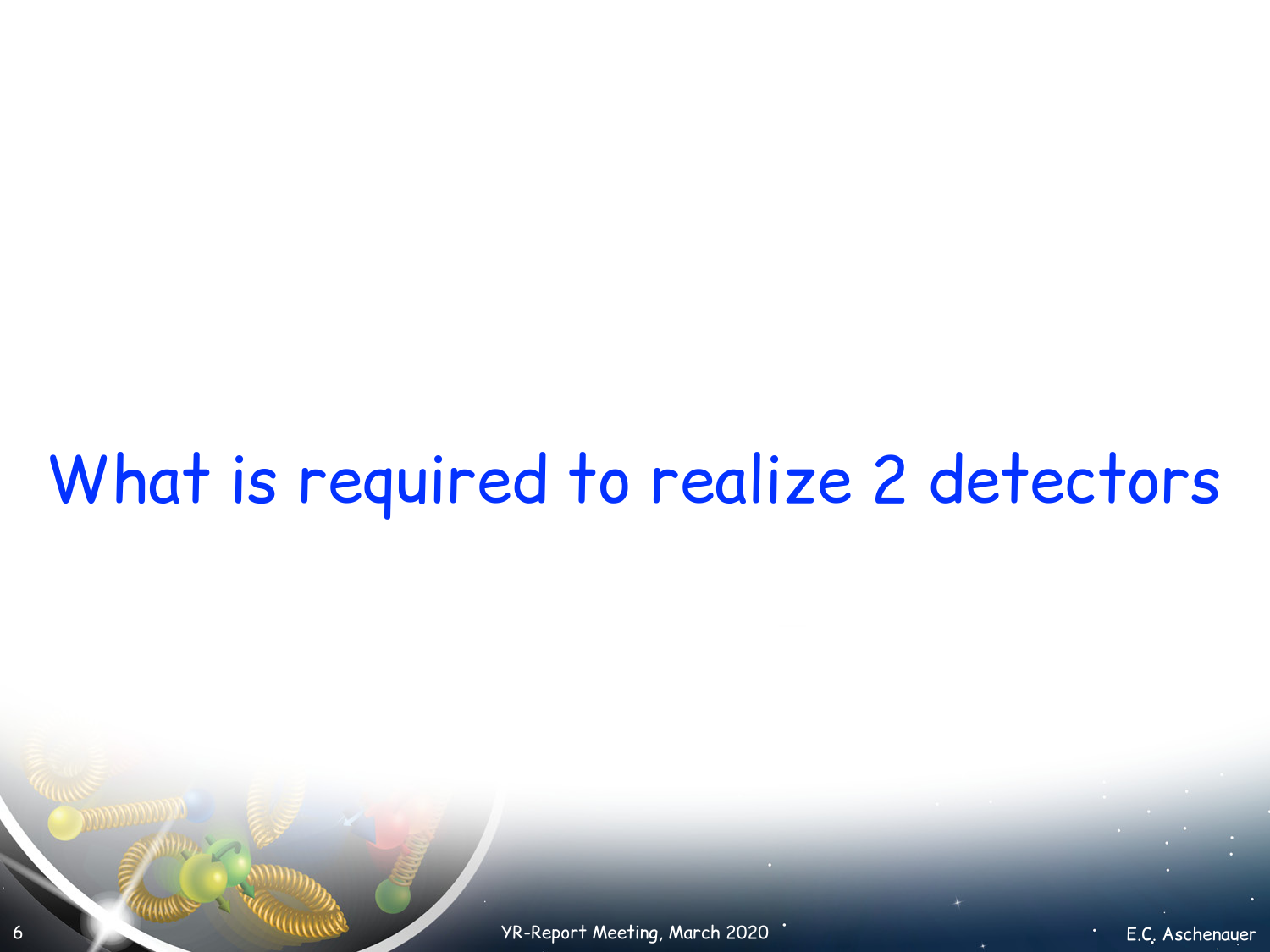

What is required to realize 2 detectors
6
E.C. Aschenauer
YR-Report Meeting, March 2020